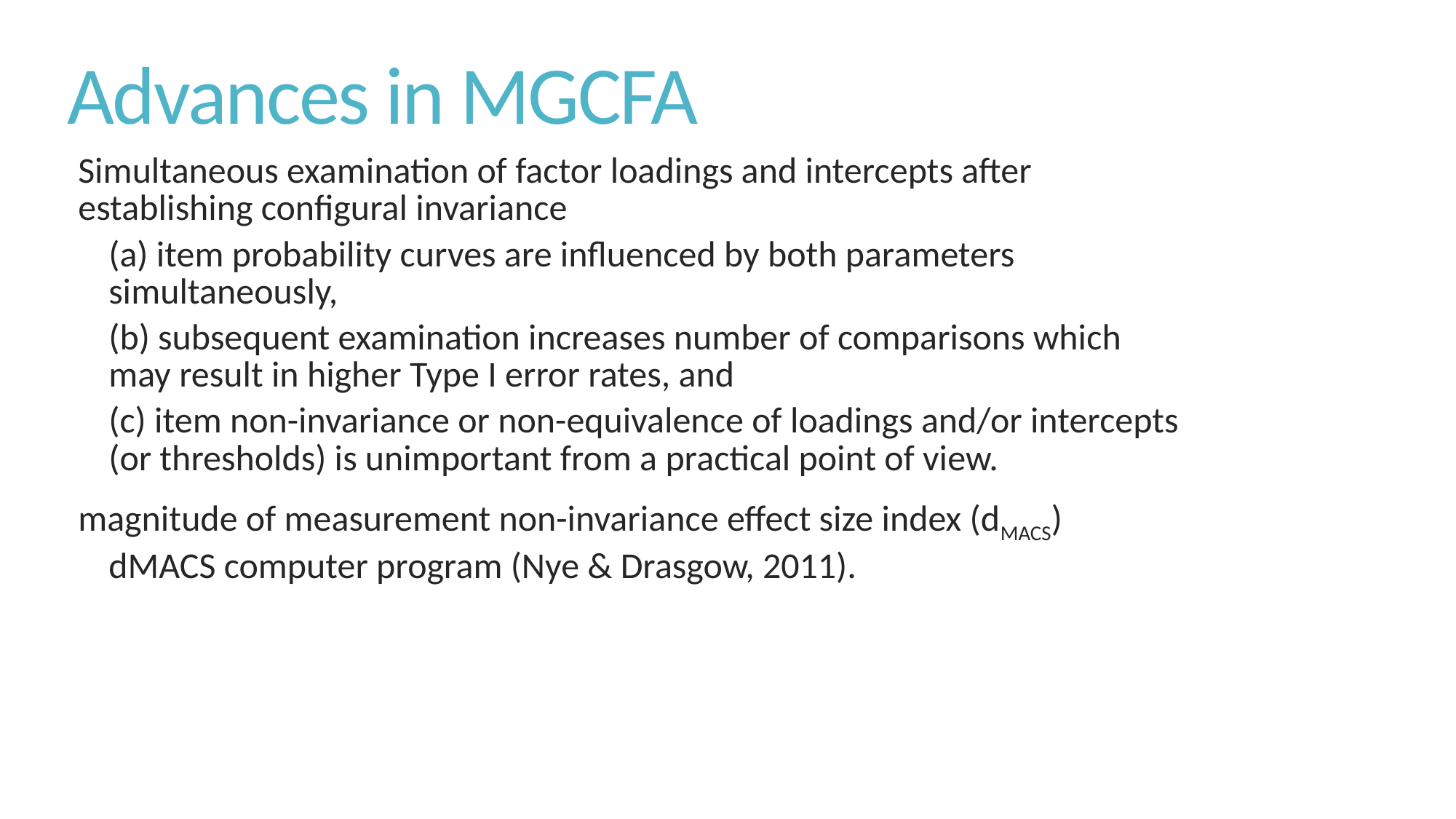

# Advances in MGCFA
Simultaneous examination of factor loadings and intercepts after establishing configural invariance
(a) item probability curves are influenced by both parameters simultaneously,
(b) subsequent examination increases number of comparisons which may result in higher Type I error rates, and
(c) item non-invariance or non-equivalence of loadings and/or intercepts (or thresholds) is unimportant from a practical point of view.
magnitude of measurement non-invariance effect size index (dMACS)
dMACS computer program (Nye & Drasgow, 2011).